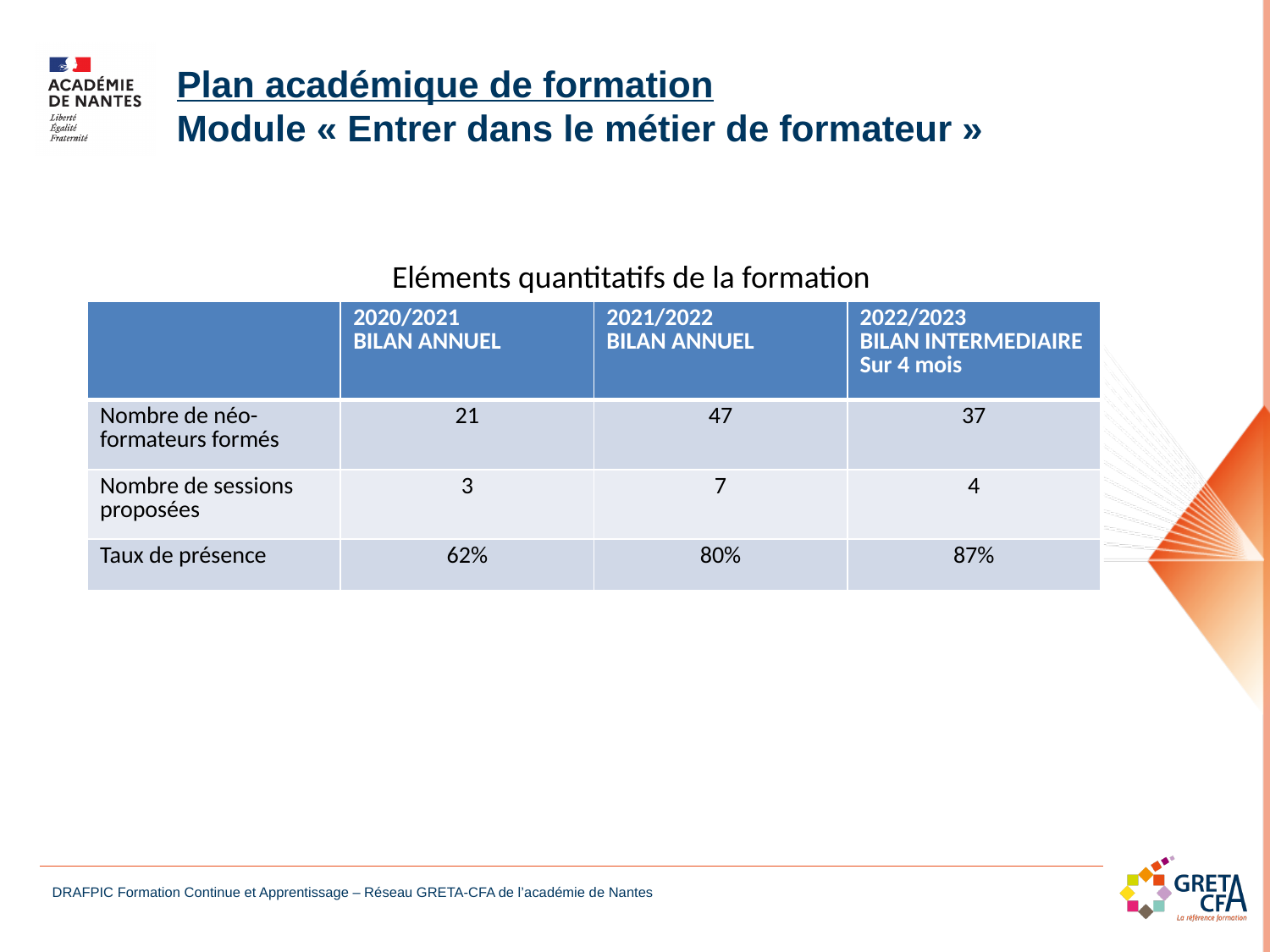

Plan académique de formation
Module « Entrer dans le métier de formateur »
Eléments quantitatifs de la formation
|  | 2020/2021 BILAN ANNUEL | 2021/2022 BILAN ANNUEL | 2022/2023 BILAN INTERMEDIAIRE Sur 4 mois |
| --- | --- | --- | --- |
| Nombre de néo-formateurs formés | 21 | 47 | 37 |
| Nombre de sessions proposées | 3 | 7 | 4 |
| Taux de présence | 62% | 80% | 87% |